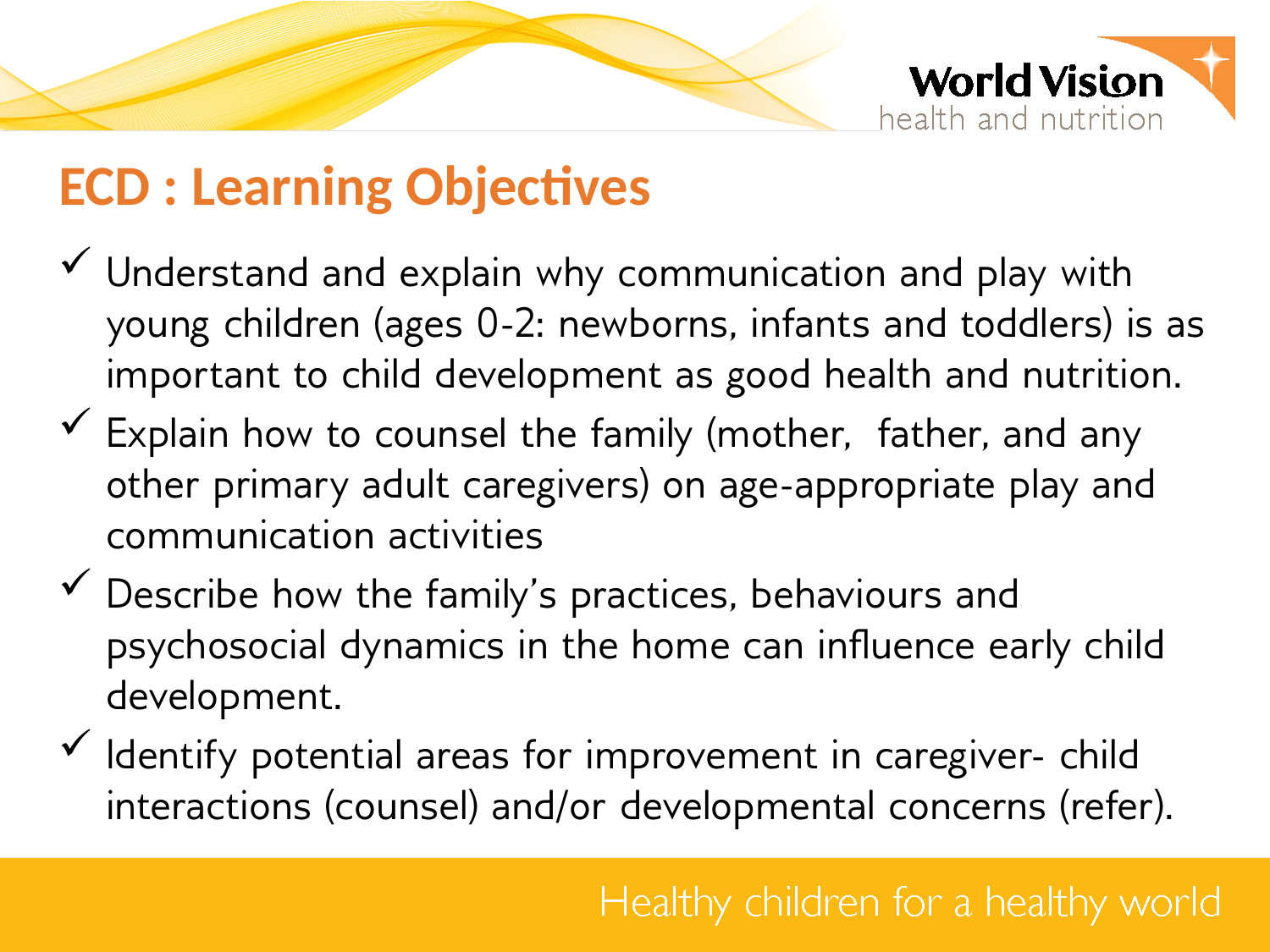

# ECD : Learning Objectives
Understand and explain why communication and play with young children (ages 0-2: newborns, infants and toddlers) is as important to child development as good health and nutrition.
Explain how to counsel the family (mother,  father, and any other primary adult caregivers) on age-appropriate play and communication activities
Describe how the family’s practices, behaviours and psychosocial dynamics in the home can influence early child development.
Identify potential areas for improvement in caregiver- child interactions (counsel) and/or developmental concerns (refer).